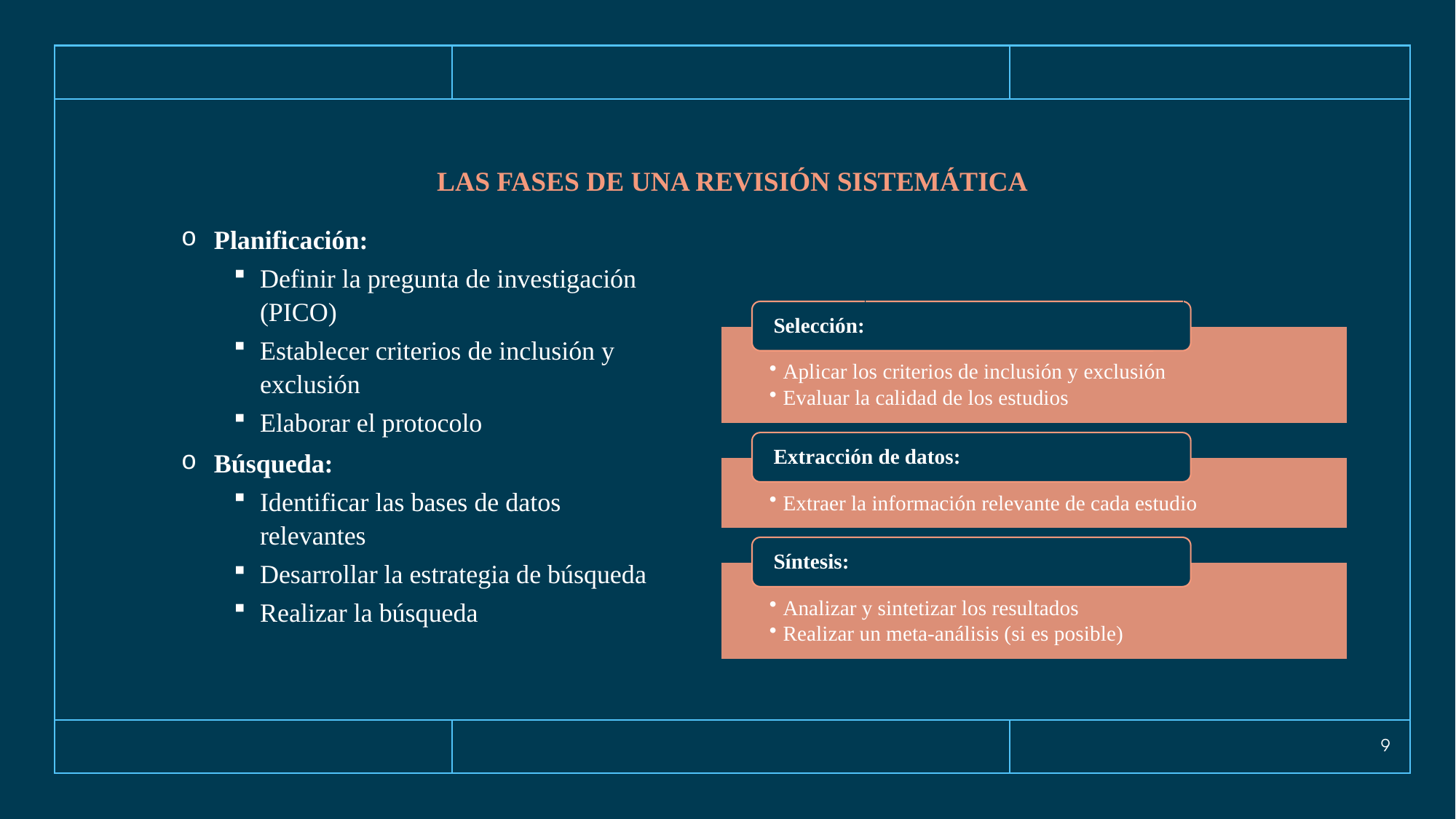

# Las Fases de una Revisión Sistemática

Planificación:
Definir la pregunta de investigación (PICO)
Establecer criterios de inclusión y exclusión
Elaborar el protocolo
Búsqueda:
Identificar las bases de datos relevantes
Desarrollar la estrategia de búsqueda
Realizar la búsqueda

Aplicar los criterios de inclusión y exclusión
Evaluar la calidad de los estudios
Selección:
Extraer la información relevante de cada estudio
Extracción de datos:
Analizar y sintetizar los resultados
Realizar un meta-análisis (si es posible)
Síntesis:
9